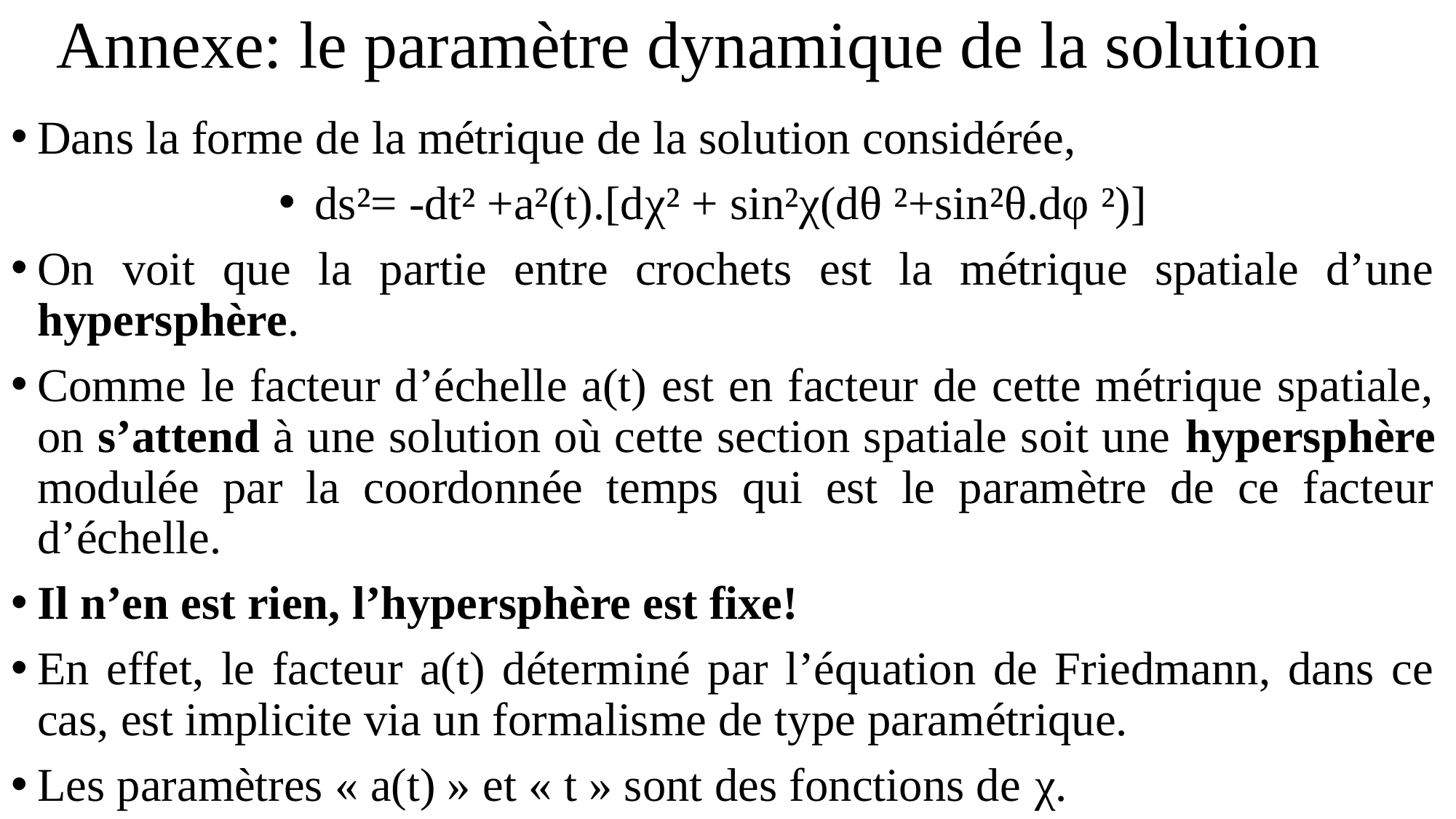

# Annexe: le paramètre dynamique de la solution
Dans la forme de la métrique de la solution considérée,
ds²= -dt² +a²(t).[dχ² + sin²χ(dθ ²+sin²θ.dφ ²)]
On voit que la partie entre crochets est la métrique spatiale d’une hypersphère.
Comme le facteur d’échelle a(t) est en facteur de cette métrique spatiale, on s’attend à une solution où cette section spatiale soit une hypersphère modulée par la coordonnée temps qui est le paramètre de ce facteur d’échelle.
Il n’en est rien, l’hypersphère est fixe!
En effet, le facteur a(t) déterminé par l’équation de Friedmann, dans ce cas, est implicite via un formalisme de type paramétrique.
Les paramètres « a(t) » et « t » sont des fonctions de χ.